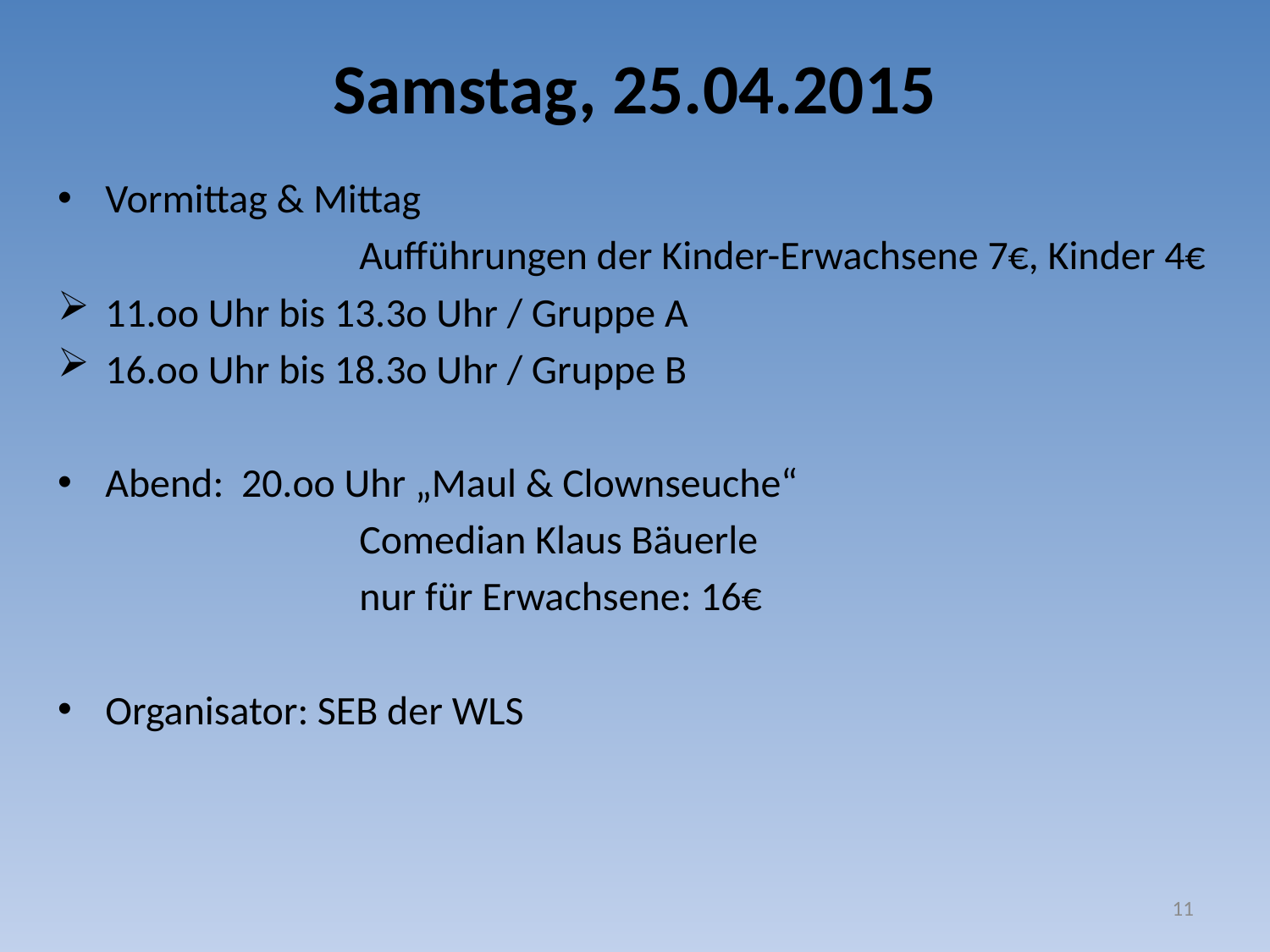

# Samstag, 25.04.2015
Vormittag & Mittag
			Aufführungen der Kinder-Erwachsene 7€, Kinder 4€
11.oo Uhr bis 13.3o Uhr / Gruppe A
16.oo Uhr bis 18.3o Uhr / Gruppe B

Abend:	 20.oo Uhr „Maul & Clownseuche“
			Comedian Klaus Bäuerle
			nur für Erwachsene: 16€

Organisator: SEB der WLS

11